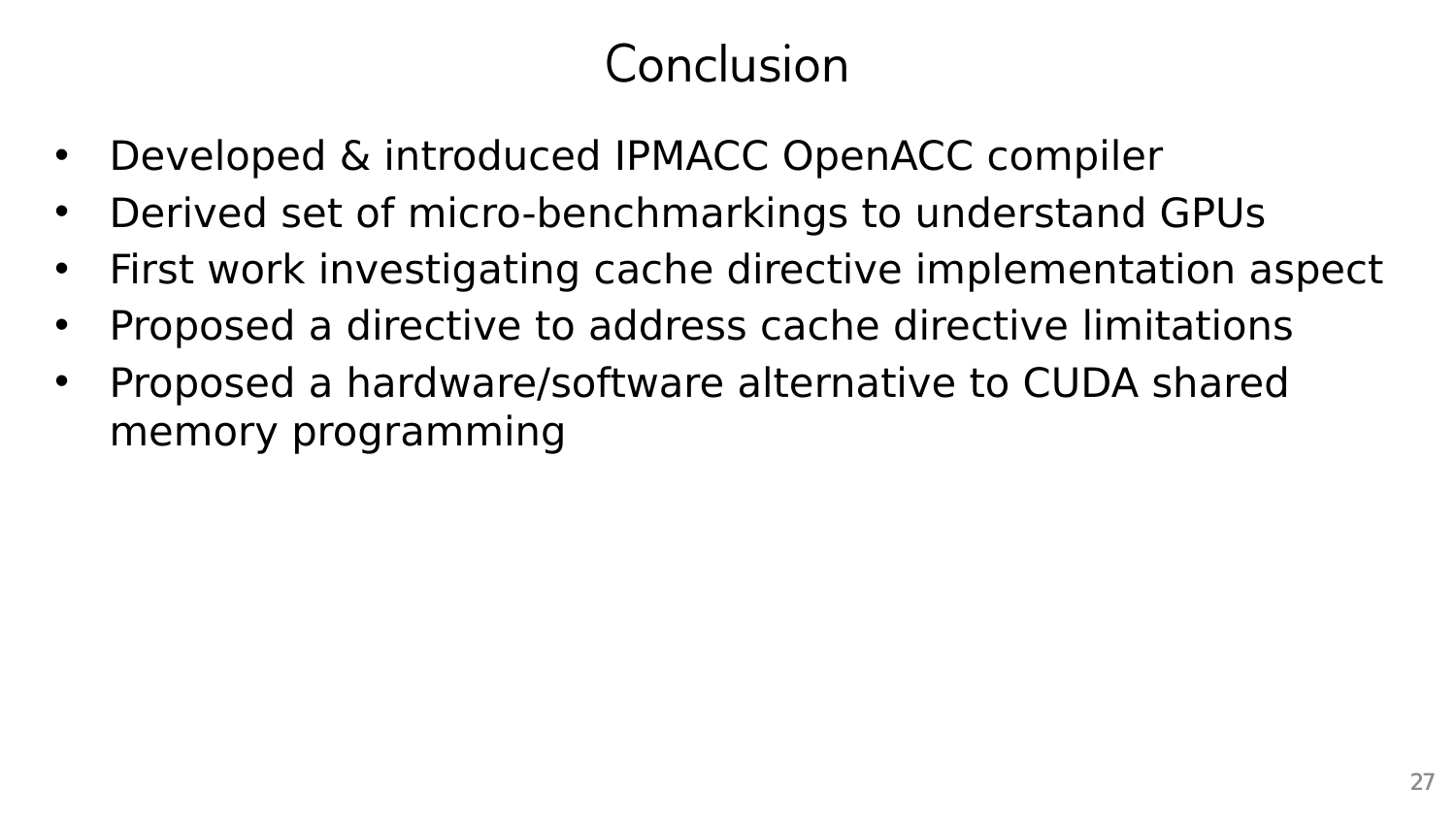

# Conclusion
Developed & introduced IPMACC OpenACC compiler
Derived set of micro-benchmarkings to understand GPUs
First work investigating cache directive implementation aspect
Proposed a directive to address cache directive limitations
Proposed a hardware/software alternative to CUDA shared memory programming
27